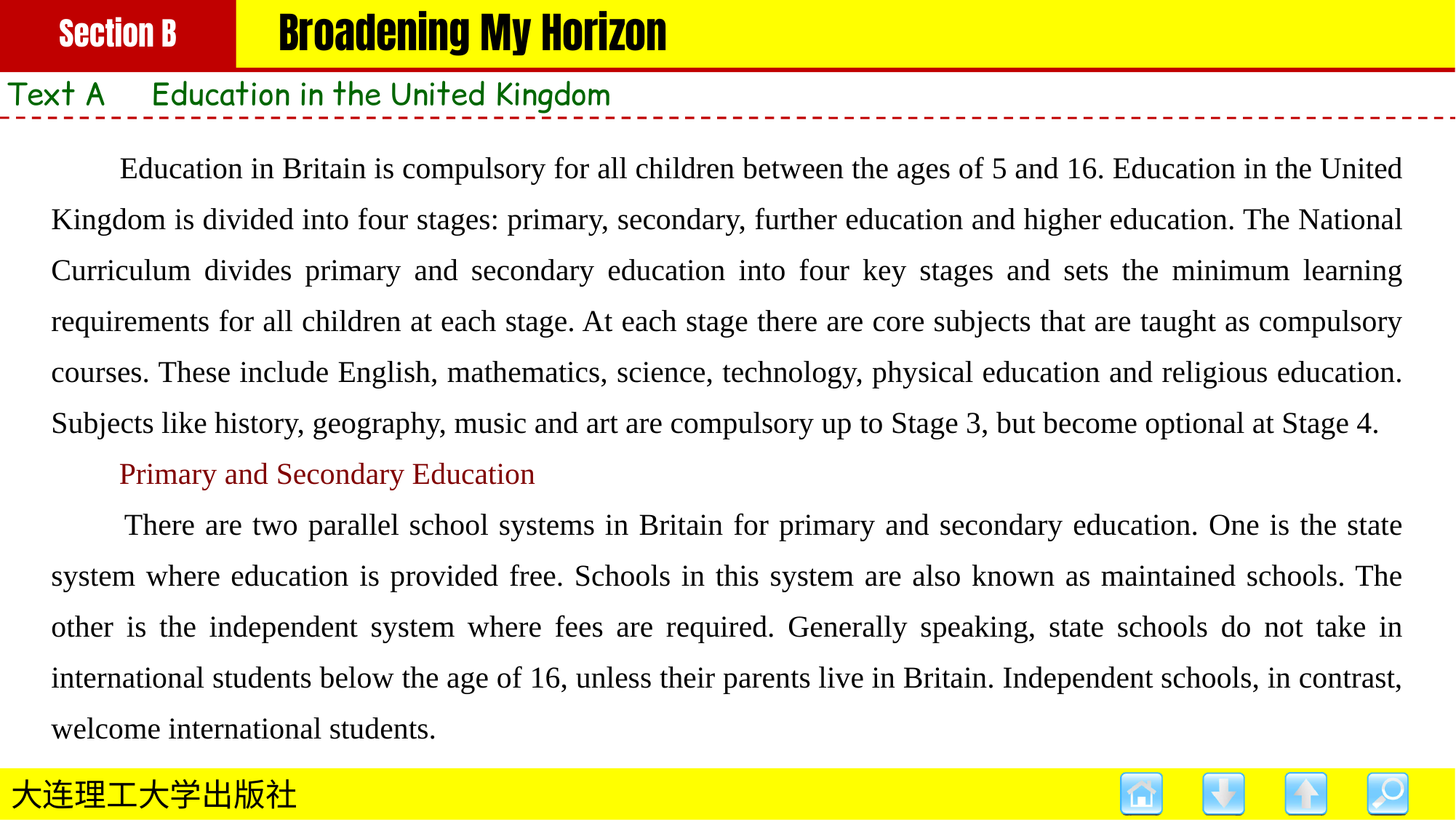

Section B
# Broadening My Horizon
Text A　Education in the United Kingdom
　　Education in Britain is compulsory for all children between the ages of 5 and 16. Education in the United Kingdom is divided into four stages: primary, secondary, further education and higher education. The National Curriculum divides primary and secondary education into four key stages and sets the minimum learning requirements for all children at each stage. At each stage there are core subjects that are taught as compulsory courses. These include English, mathematics, science, technology, physical education and religious education. Subjects like history, geography, music and art are compulsory up to Stage 3, but become optional at Stage 4.
　　Primary and Secondary Education
　　There are two parallel school systems in Britain for primary and secondary education. One is the state system where education is provided free. Schools in this system are also known as maintained schools. The other is the independent system where fees are required. Generally speaking, state schools do not take in international students below the age of 16, unless their parents live in Britain. Independent schools, in contrast, welcome international students.